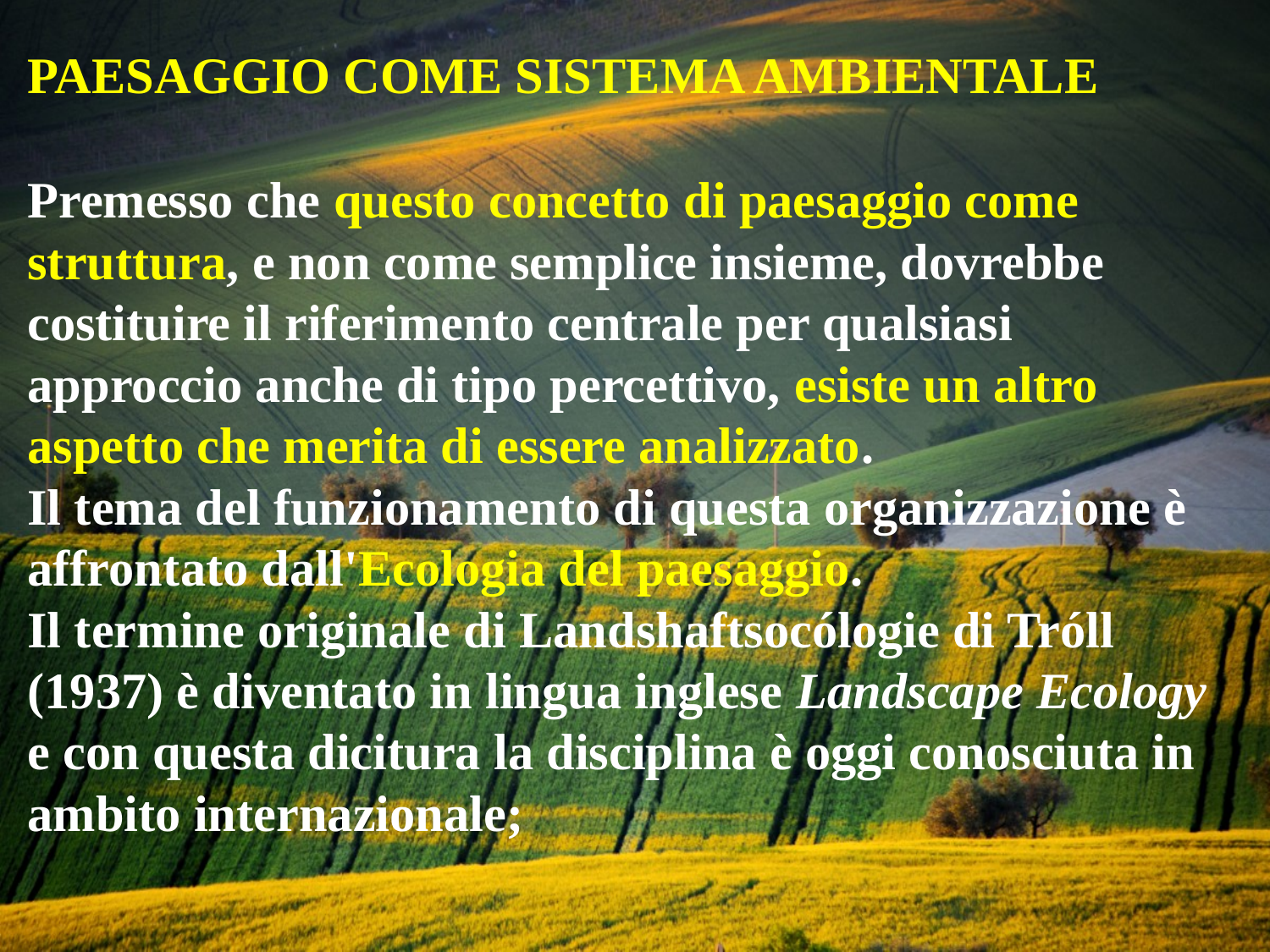

PAESAGGIO COME SISTEMA AMBIENTALE

Premesso che questo concetto di paesaggio come struttura, e non come semplice insieme, dovrebbe costituire il riferimento centrale per qualsiasi approccio anche di tipo percettivo, esiste un altro aspetto che merita di essere analizzato.
Il tema del funzionamento di questa organizzazione è affrontato dall'Ecologia del paesaggio.
Il termine originale di Landshaftsocólogie di Tróll (1937) è diventato in lingua inglese Landscape Ecology e con questa dicitura la disciplina è oggi conosciuta in ambito internazionale;